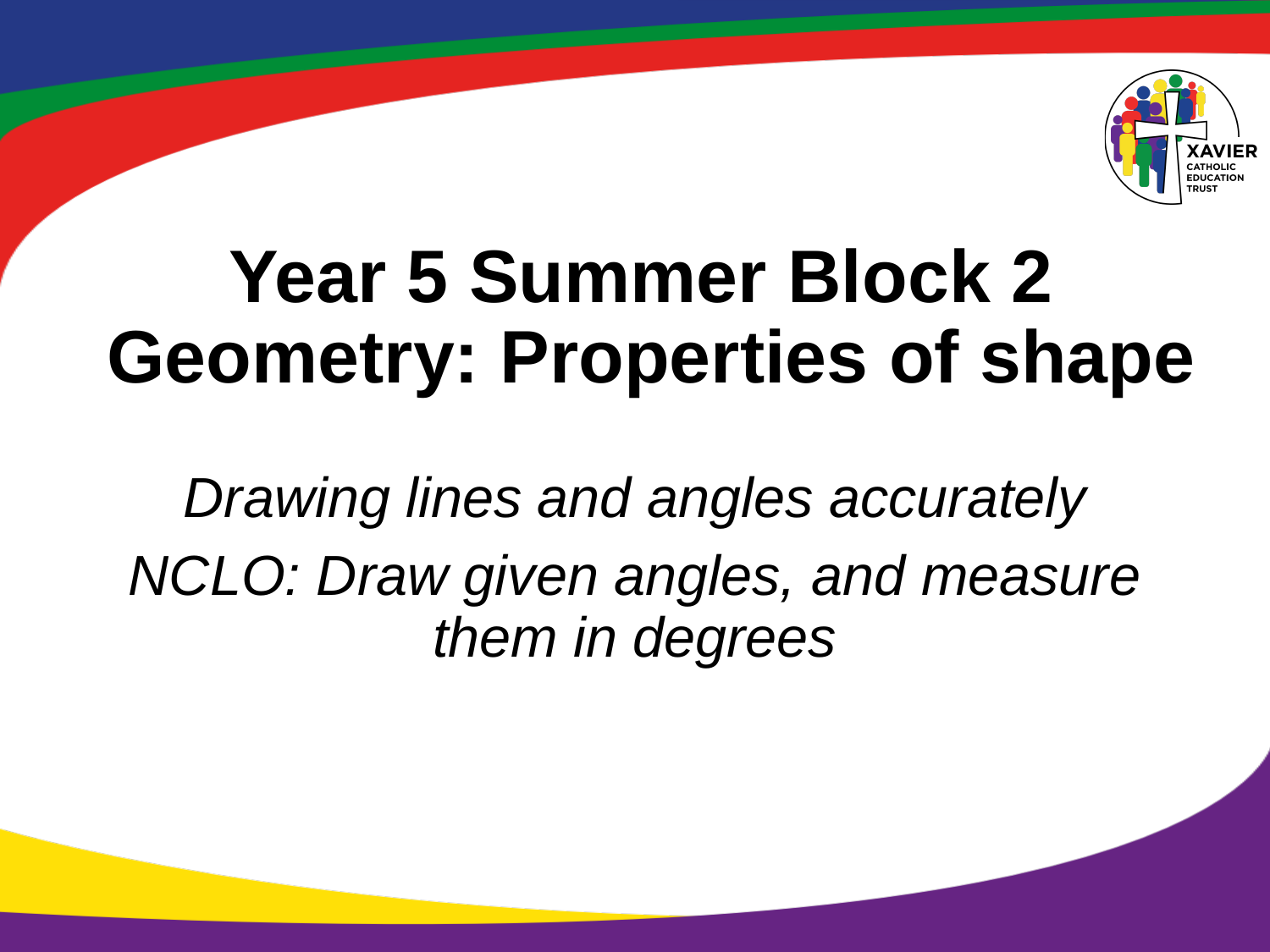

# Year 5 Summer Block 2 Geometry: Properties of shape
Drawing lines and angles accurately
NCLO: Draw given angles, and measure them in degrees